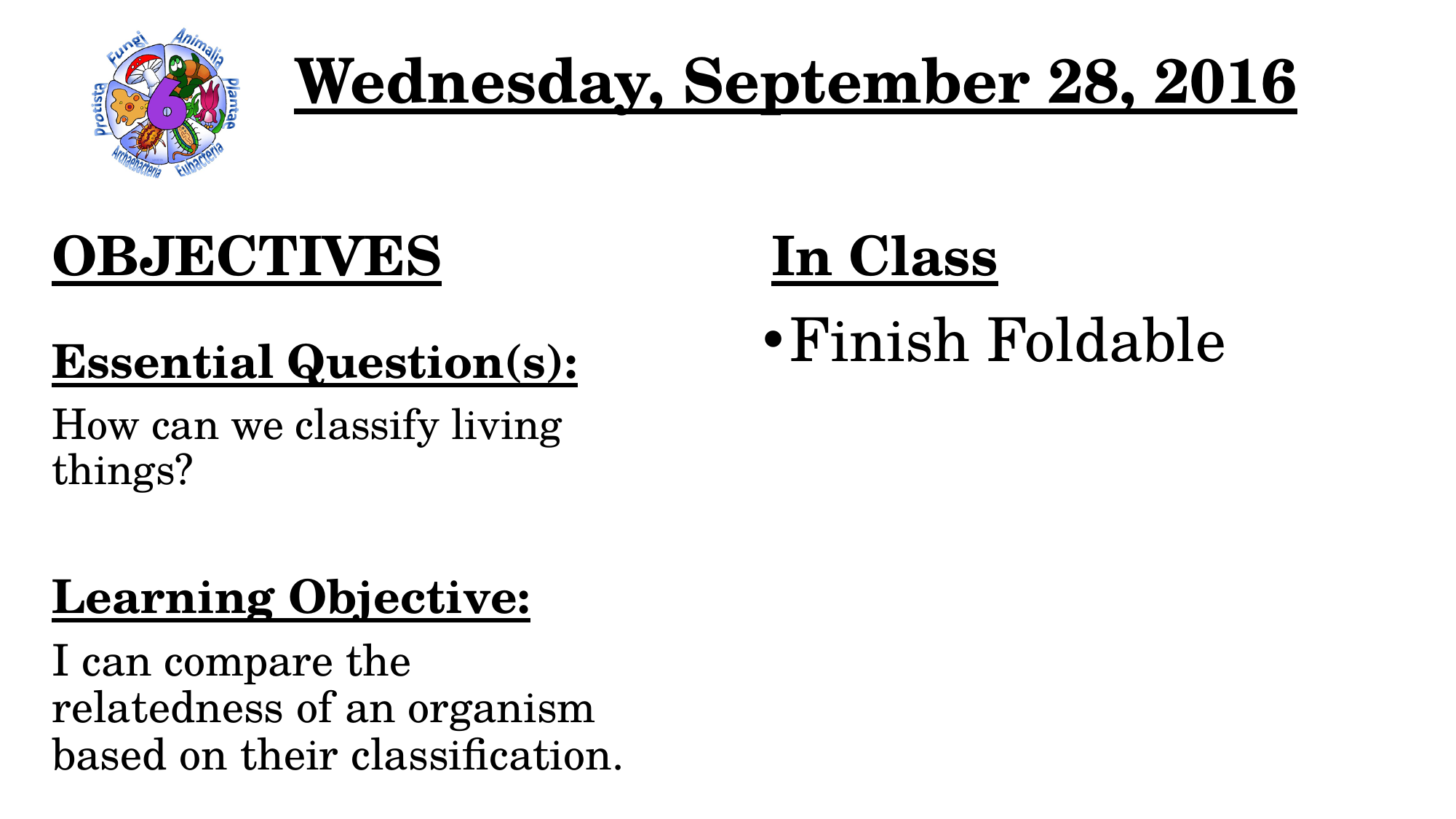

# Wednesday, September 28, 2016
OBJECTIVES
In Class
Finish Foldable

Essential Question(s):
How can we classify living things?

Learning Objective:
I can compare the relatedness of an organism based on their classification.